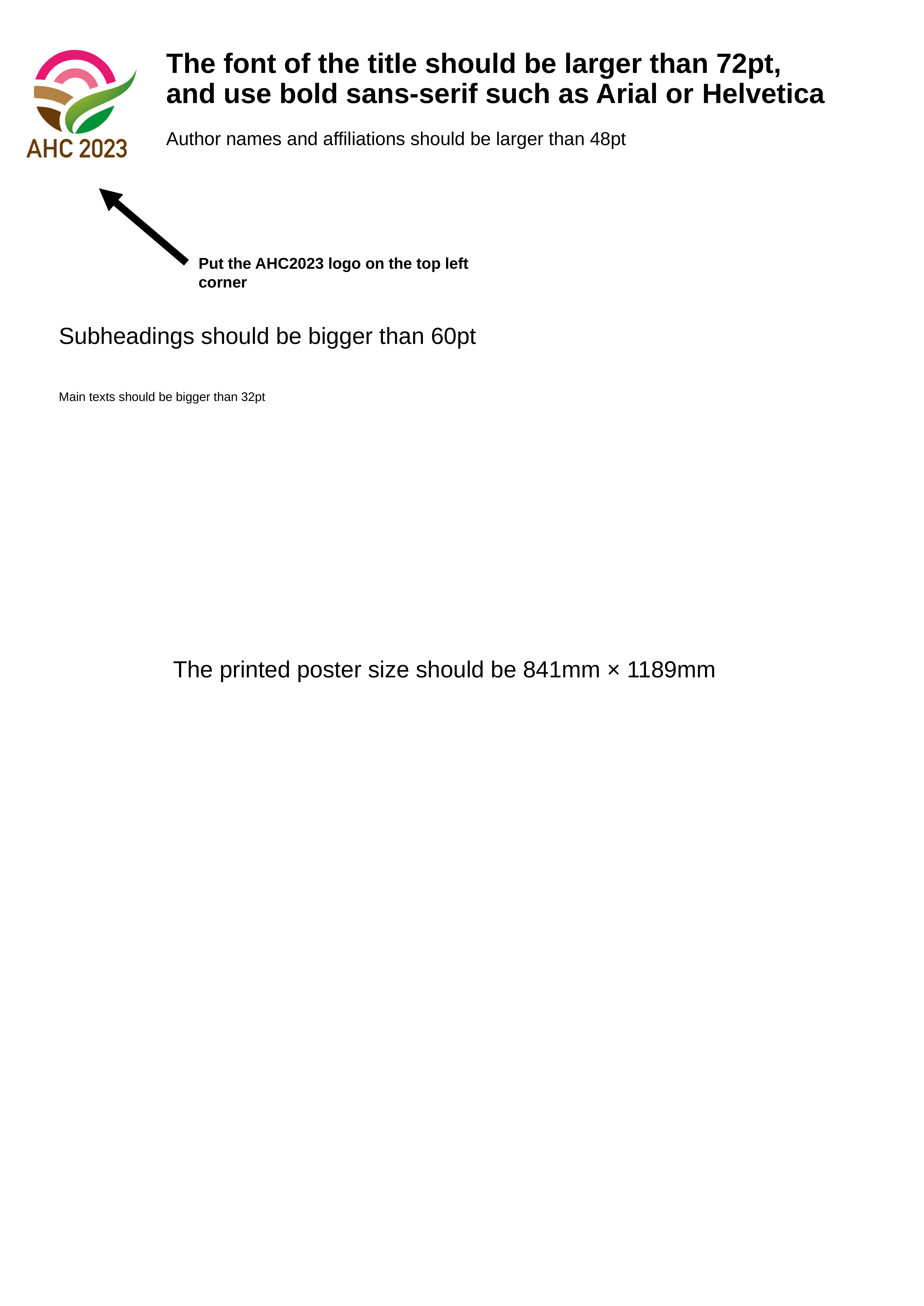

# The font of the title should be larger than 72pt, and use bold sans-serif such as Arial or Helvetica Author names and affiliations should be larger than 48pt
Put the AHC2023 logo on the top left corner
Subheadings should be bigger than 60pt
Main texts should be bigger than 32pt
The printed poster size should be 841mm × 1189mm